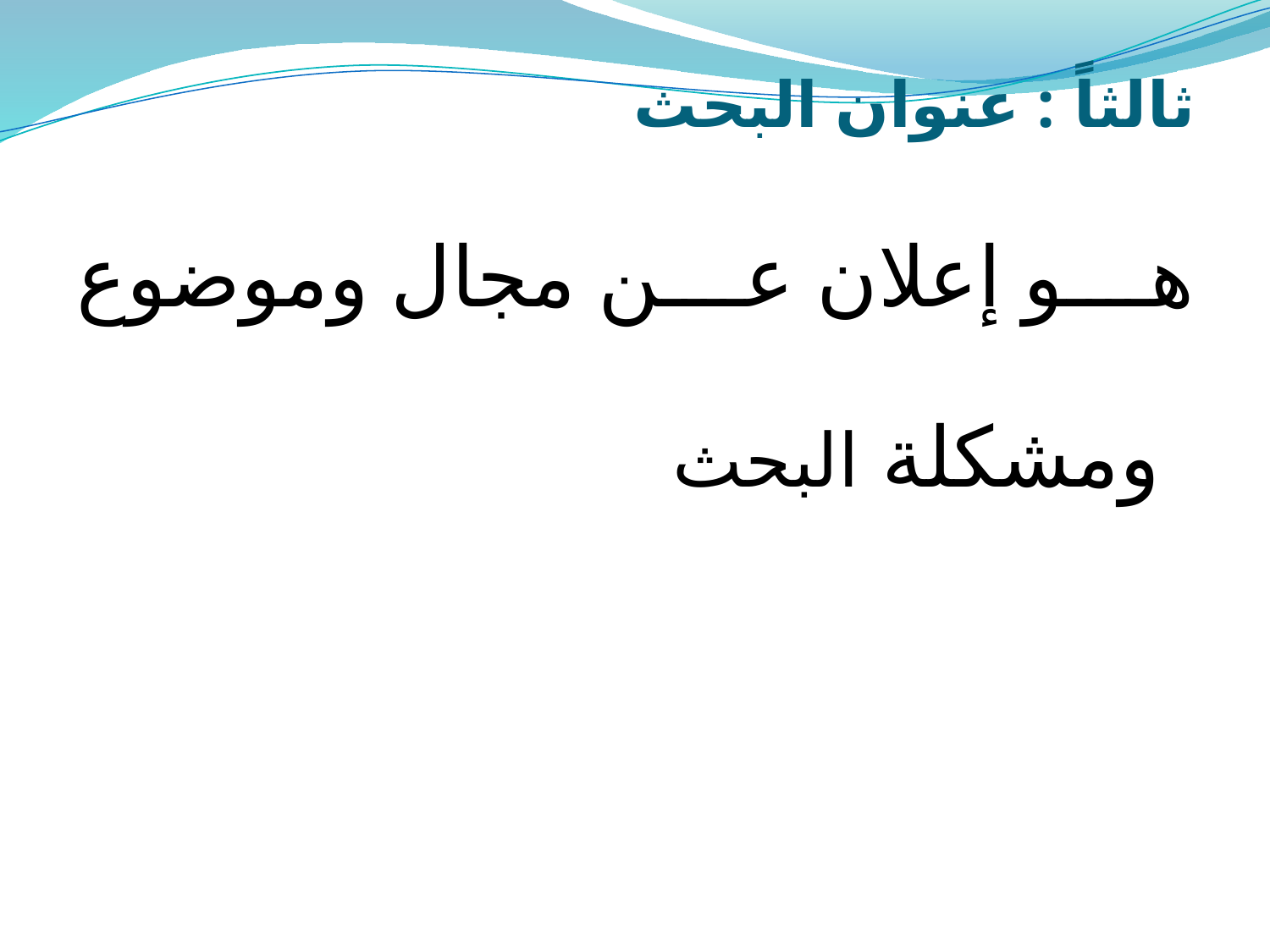

# ثالثاً : عنوان البحث
هو إعلان عن مجال وموضوع ومشكلة البحث